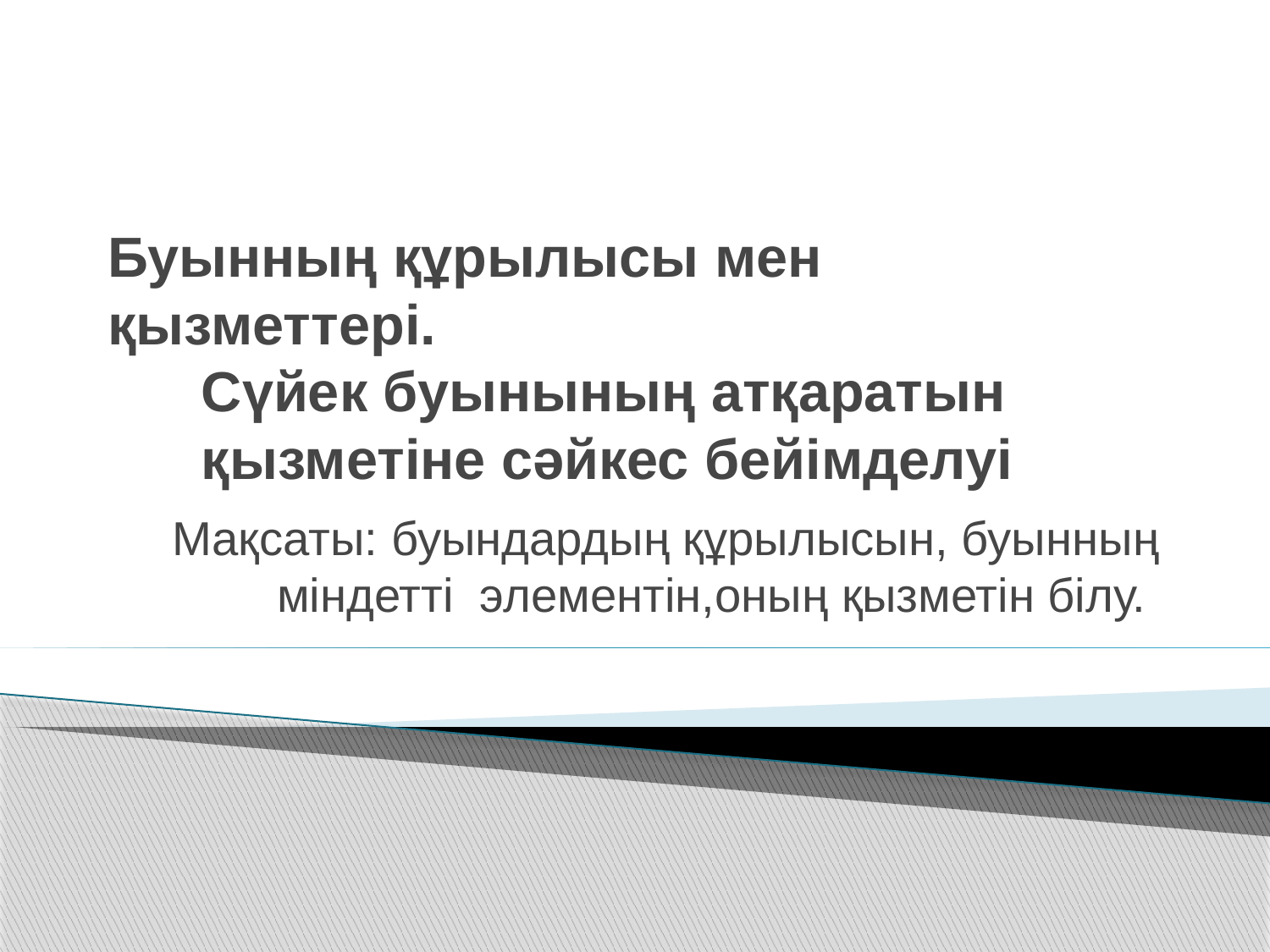

# Буынның құрылысы мен қызметтері. Сүйек буынының атқаратын қызметіне сәйкес бейімделуі
Мақсаты: буындардың құрылысын, буынның міндетті  элементін,оның қызметін білу.